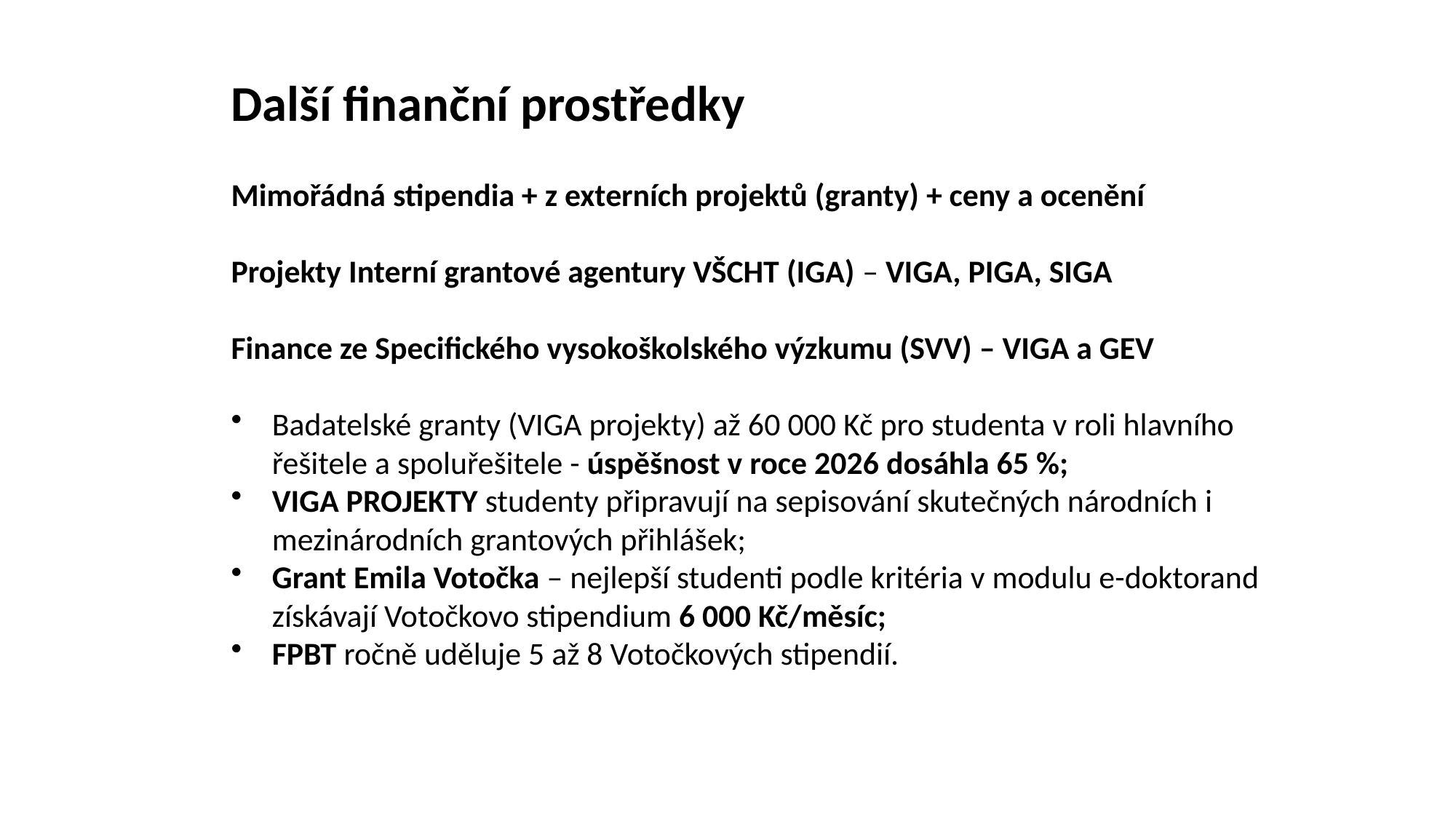

Další finanční prostředky

Mimořádná stipendia + z externích projektů (granty) + ceny a ocenění

Projekty Interní grantové agentury VŠCHT (IGA) – VIGA, PIGA, SIGA

Finance ze Specifického vysokoškolského výzkumu (SVV) – VIGA a GEV

Badatelské granty (VIGA projekty) až 60 000 Kč pro studenta v roli hlavního řešitele a spoluřešitele - úspěšnost v roce 2026 dosáhla 65 %;
VIGA PROJEKTY studenty připravují na sepisování skutečných národních i mezinárodních grantových přihlášek;
Grant Emila Votočka – nejlepší studenti podle kritéria v modulu e-doktorand získávají Votočkovo stipendium 6 000 Kč/měsíc;
FPBT ročně uděluje 5 až 8 Votočkových stipendií.